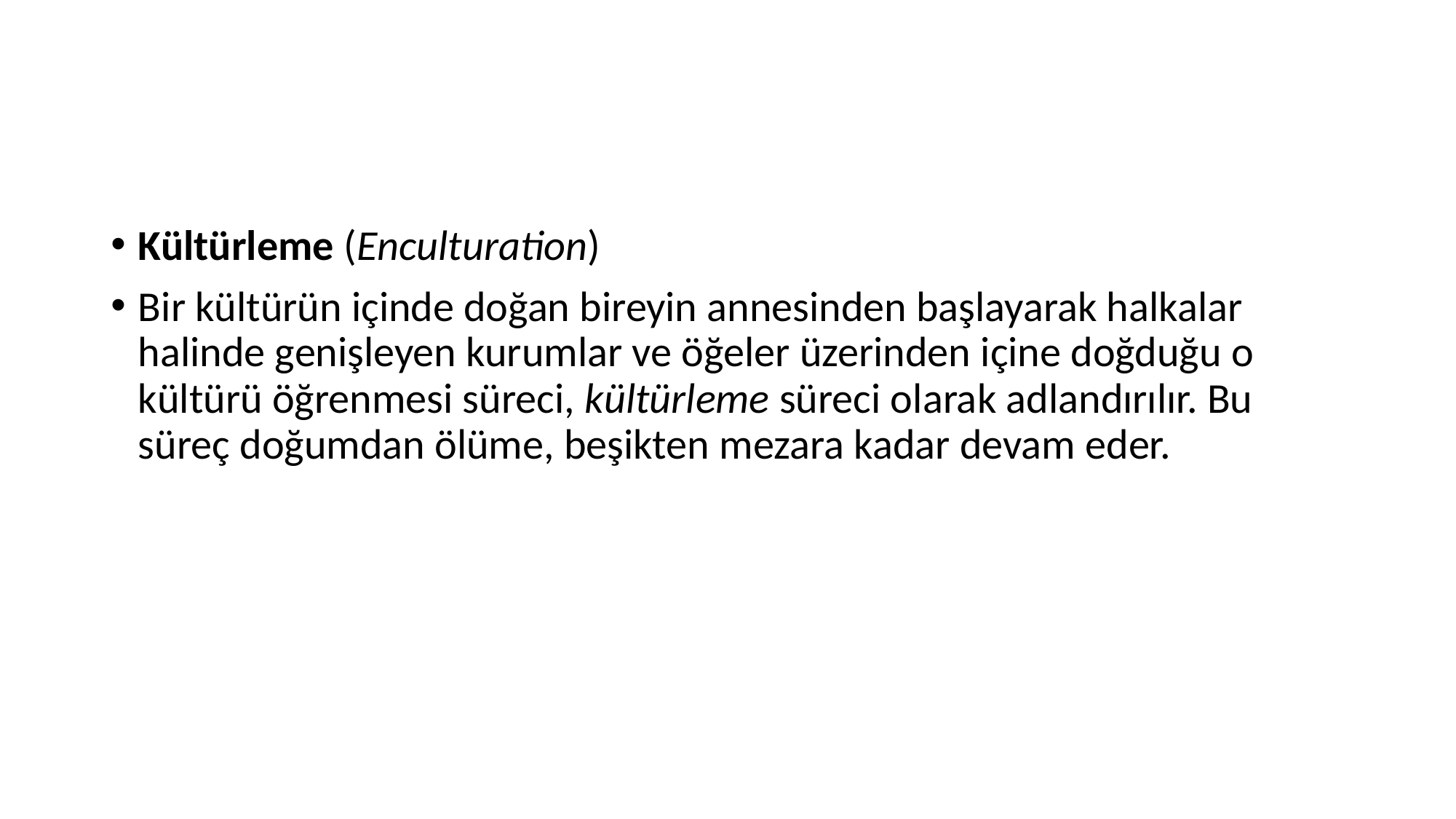

#
Kültürleme (Enculturation)
Bir kültürün içinde doğan bireyin annesinden başlayarak halkalar halinde genişleyen kurumlar ve öğeler üzerinden içine doğduğu o kültürü öğrenmesi süreci, kültürleme süreci olarak adlandırılır. Bu süreç doğumdan ölüme, beşikten mezara kadar devam eder.